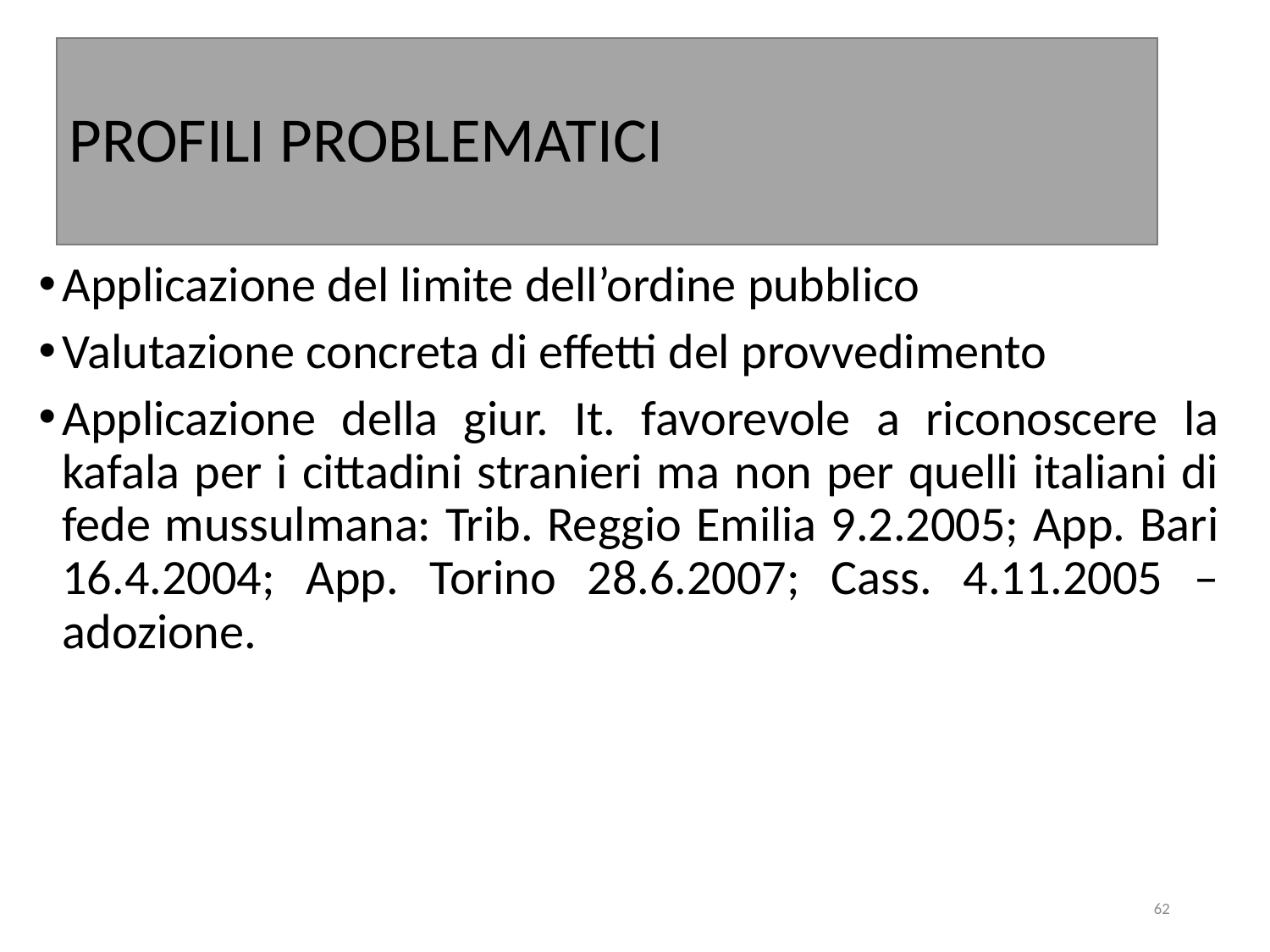

# PROFILI PROBLEMATICI

Applicazione del limite dell’ordine pubblico
Valutazione concreta di effetti del provvedimento
Applicazione della giur. It. favorevole a riconoscere la kafala per i cittadini stranieri ma non per quelli italiani di fede mussulmana: Trib. Reggio Emilia 9.2.2005; App. Bari 16.4.2004; App. Torino 28.6.2007; Cass. 4.11.2005 – adozione.
62